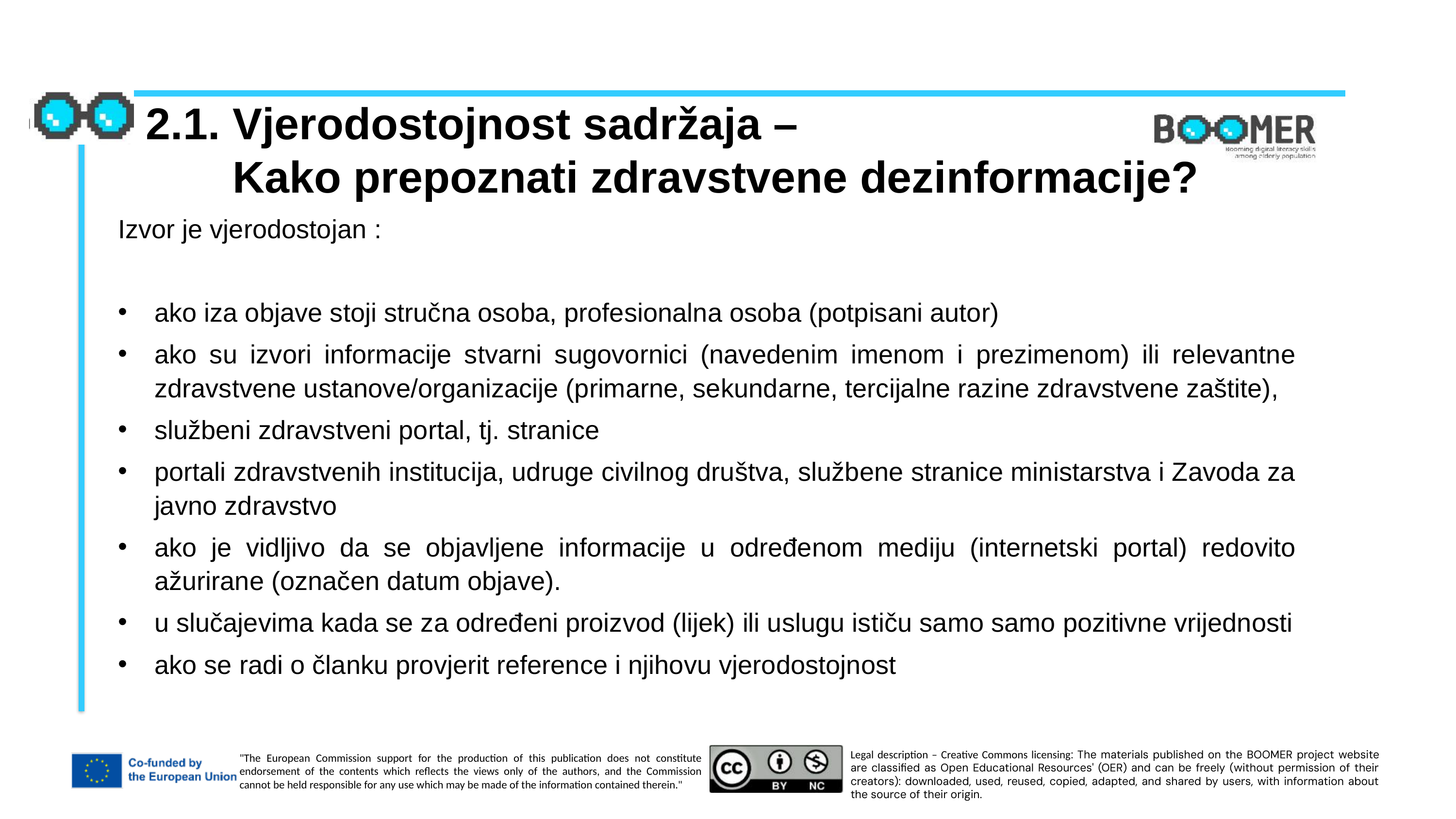

2.1. Vjerodostojnost sadržaja –
       Kako prepoznati zdravstvene dezinformacije?
Izvor je vjerodostojan :

ako iza objave stoji stručna osoba, profesionalna osoba (potpisani autor)
ako su izvori informacije stvarni sugovornici (navedenim imenom i prezimenom) ili relevantne zdravstvene ustanove/organizacije (primarne, sekundarne, tercijalne razine zdravstvene zaštite),
službeni zdravstveni portal, tj. stranice
portali zdravstvenih institucija, udruge civilnog društva, službene stranice ministarstva i Zavoda za javno zdravstvo
ako je vidljivo da se objavljene informacije u određenom mediju (internetski portal) redovito ažurirane (označen datum objave).
u slučajevima kada se za određeni proizvod (lijek) ili uslugu ističu samo samo pozitivne vrijednosti
ako se radi o članku provjerit reference i njihovu vjerodostojnost